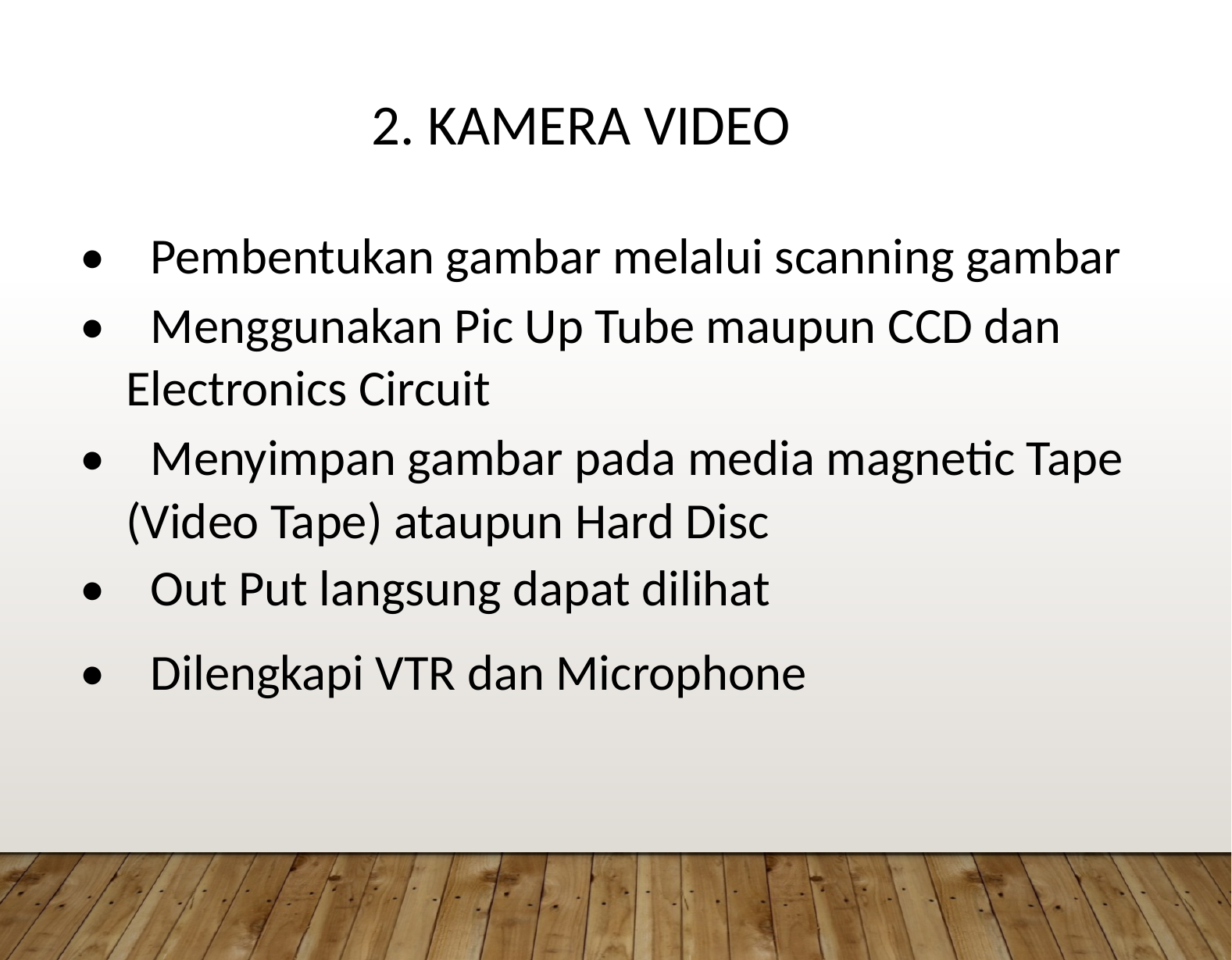

2. KAMERA VIDEO
•    Pembentukan gambar melalui scanning gambar
•    Menggunakan Pic Up Tube maupun CCD dan Electronics Circuit
•    Menyimpan gambar pada media magnetic Tape (Video Tape) ataupun Hard Disc
•    Out Put langsung dapat dilihat
•    Dilengkapi VTR dan Microphone